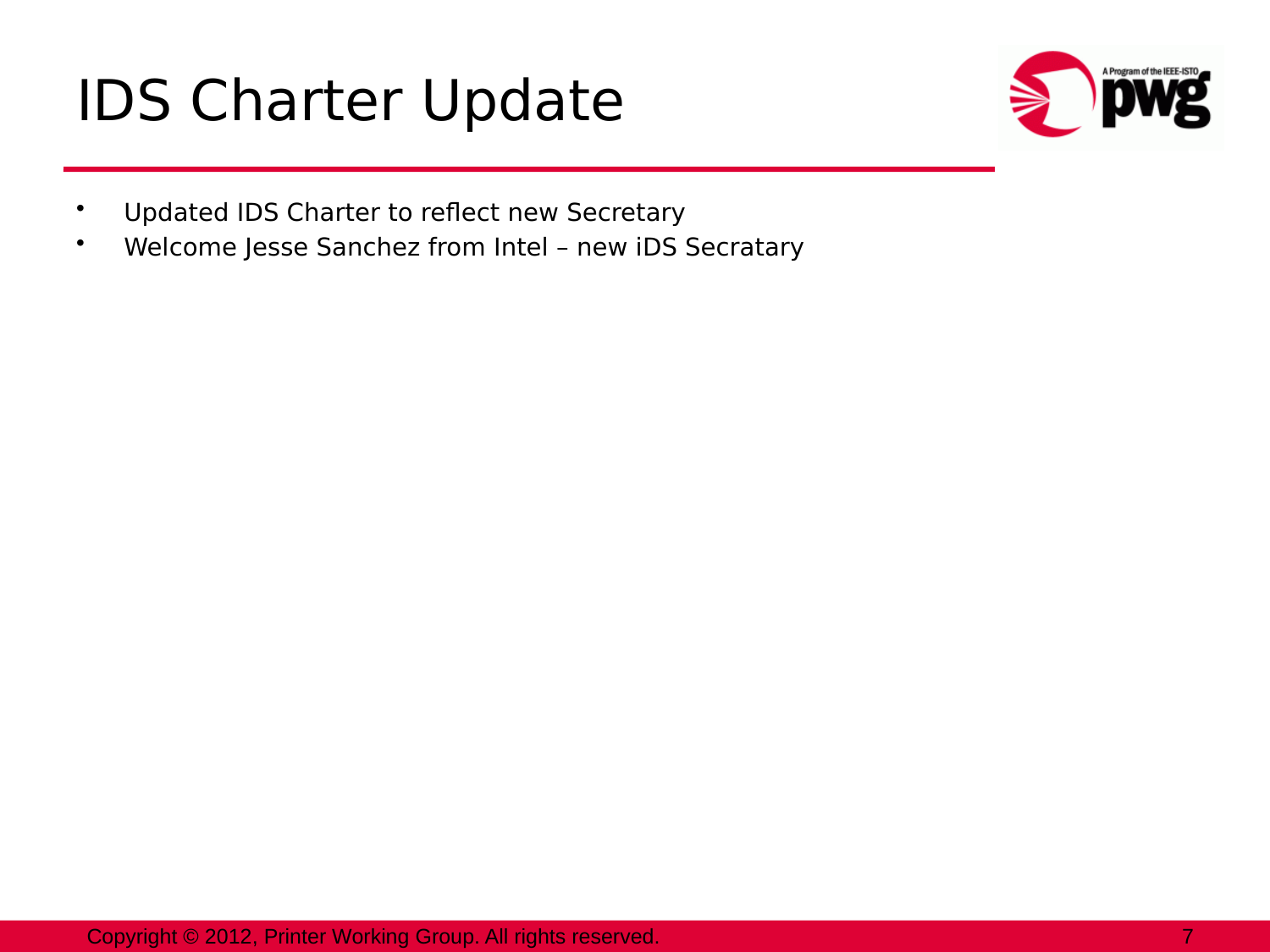

# IDS Charter Update
Updated IDS Charter to reflect new Secretary
Welcome Jesse Sanchez from Intel – new iDS Secratary
Copyright © 2012, Printer Working Group. All rights reserved.
7